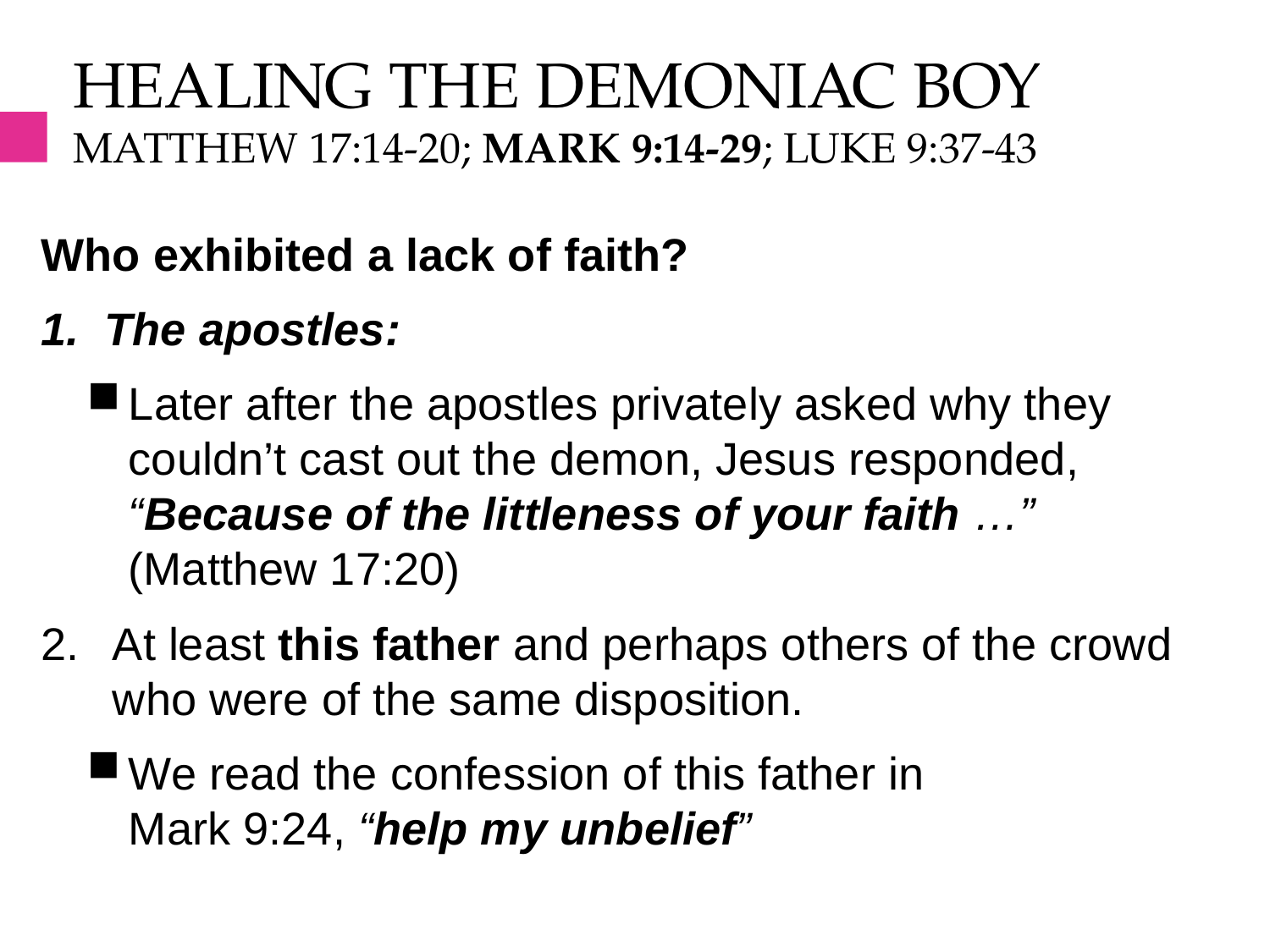

# Healing the demoniac boy Matthew 17:14-20; Mark 9:14-29; Luke 9:37-43
Who exhibited a lack of faith?
The apostles:
Later after the apostles privately asked why they couldn’t cast out the demon, Jesus responded, “Because of the littleness of your faith …” (Matthew 17:20)
At least this father and perhaps others of the crowd who were of the same disposition.
We read the confession of this father in
Mark 9:24, “help my unbelief”